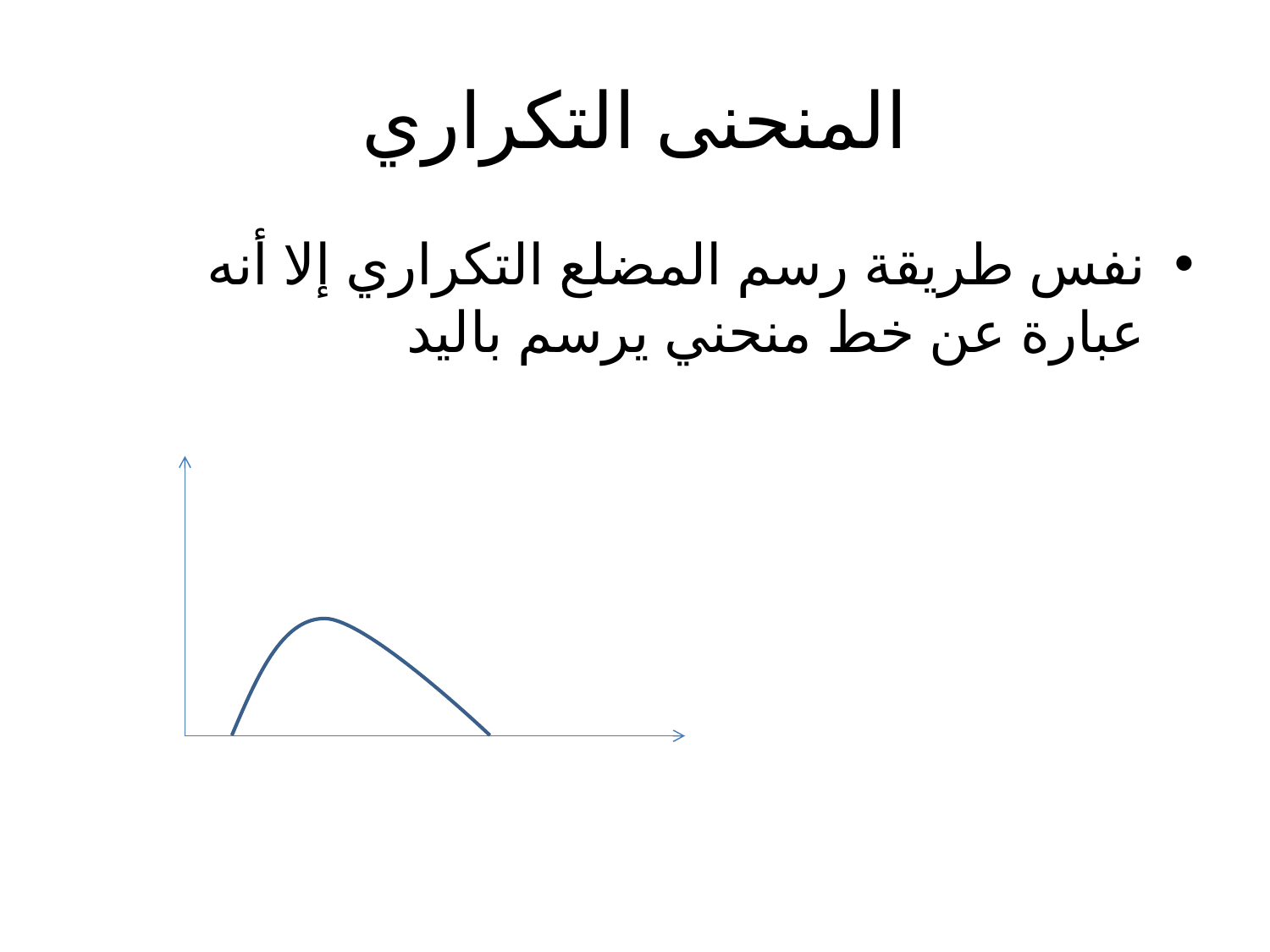

# المنحنى التكراري
نفس طريقة رسم المضلع التكراري إلا أنه عبارة عن خط منحني يرسم باليد